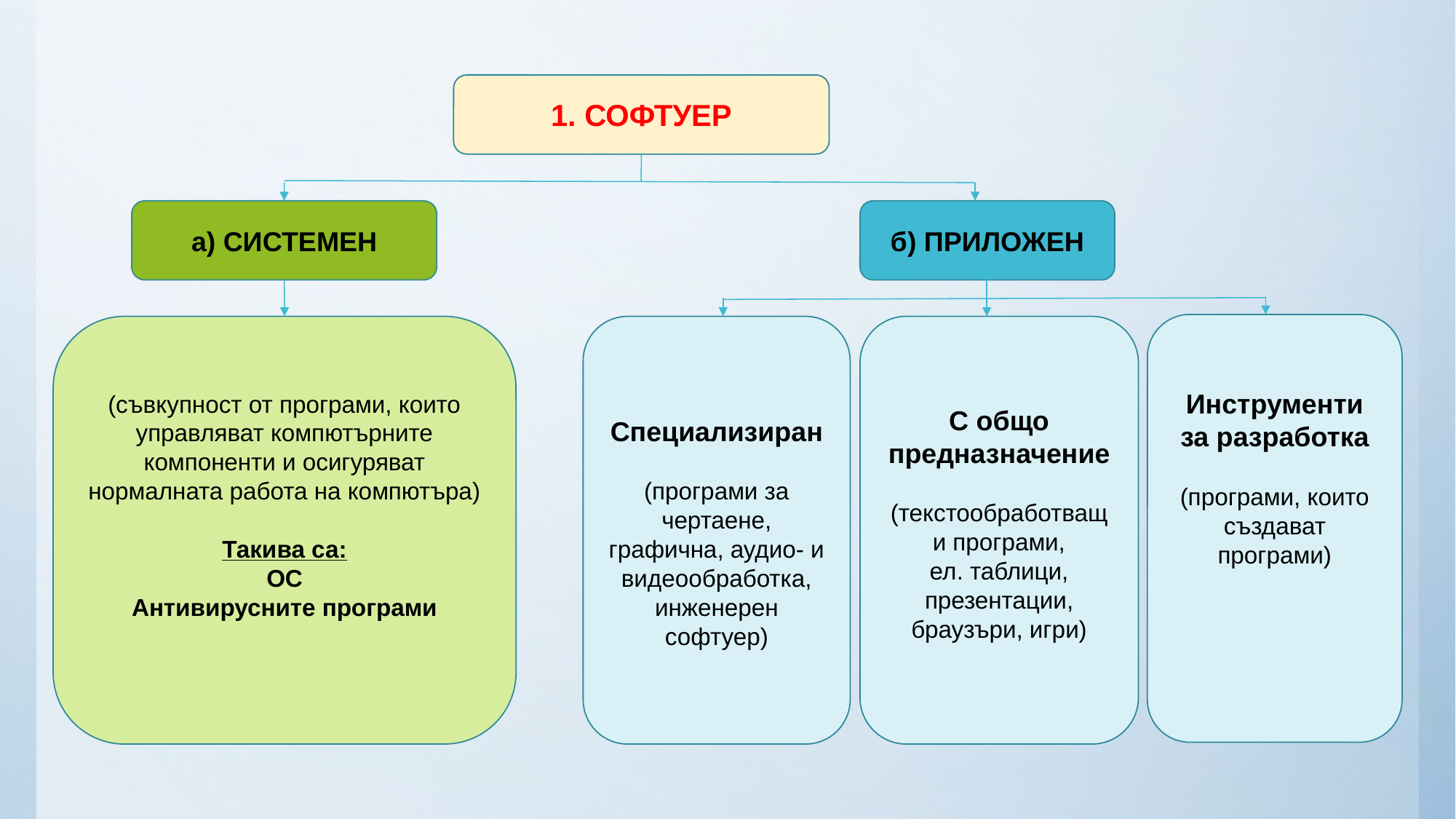

1. СОФТУЕР
а) СИСТЕМЕН
б) ПРИЛОЖЕН

Инструменти за разработка

(програми, които създават програми)

Специализиран

(програми за чертаене, графична, аудио- и видеообработка, инженерен софтуер)

С общо предназначение

(текстообработващи програми,
ел. таблици, презентации, браузъри, игри)

(съвкупност от програми, които управляват компютърните компоненти и осигуряват нормалната работа на компютъра)

Такива са:
ОС
Антивирусните програми